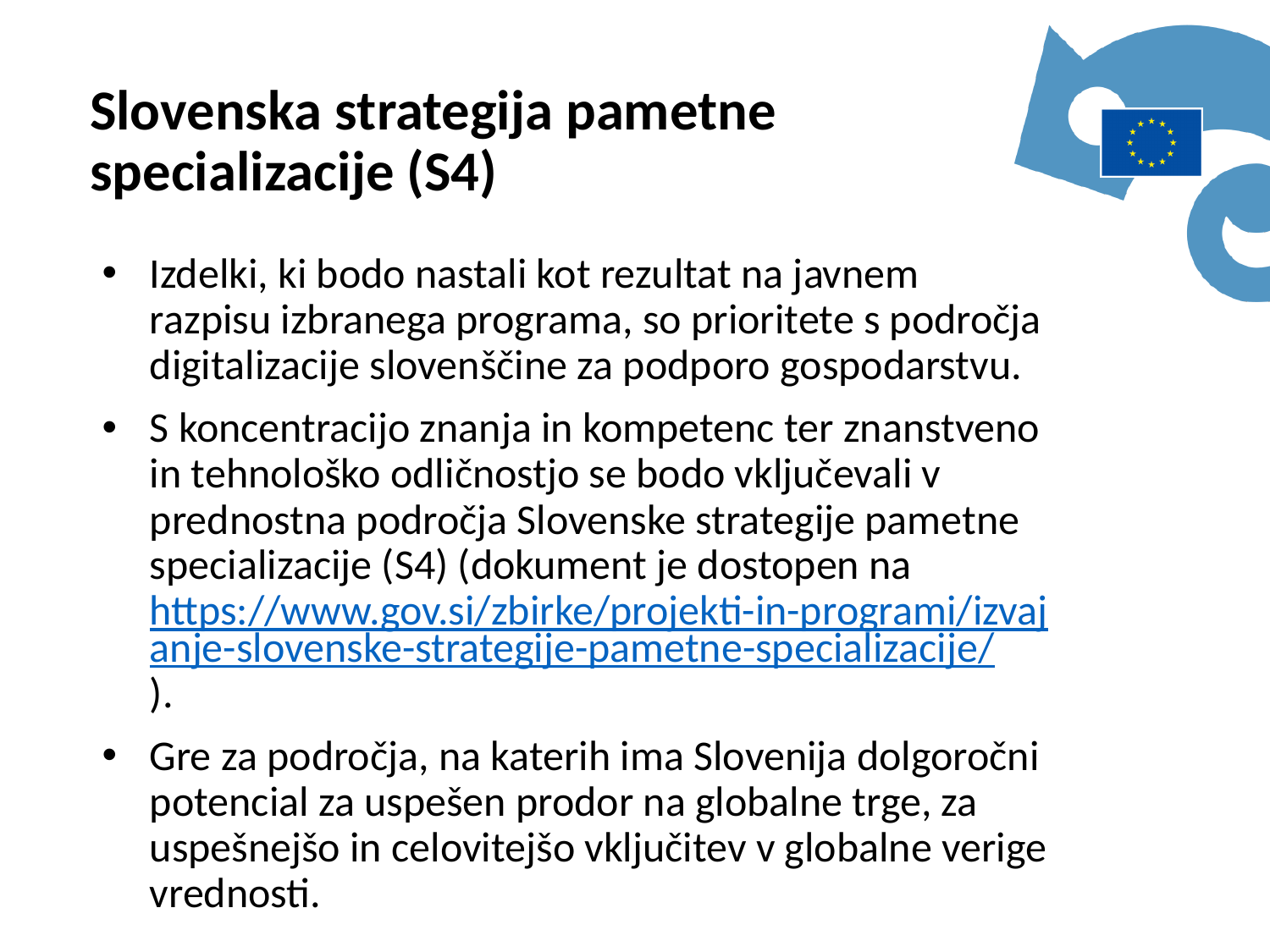

Slovenska strategija pametne specializacije (S4)
Izdelki, ki bodo nastali kot rezultat na javnem razpisu izbranega programa, so prioritete s področja digitalizacije slovenščine za podporo gospodarstvu.
S koncentracijo znanja in kompetenc ter znanstveno in tehnološko odličnostjo se bodo vključevali v prednostna področja Slovenske strategije pametne specializacije (S4) (dokument je dostopen na https://www.gov.si/zbirke/projekti-in-programi/izvajanje-slovenske-strategije-pametne-specializacije/).
Gre za področja, na katerih ima Slovenija dolgoročni potencial za uspešen prodor na globalne trge, za uspešnejšo in celovitejšo vključitev v globalne verige vrednosti.